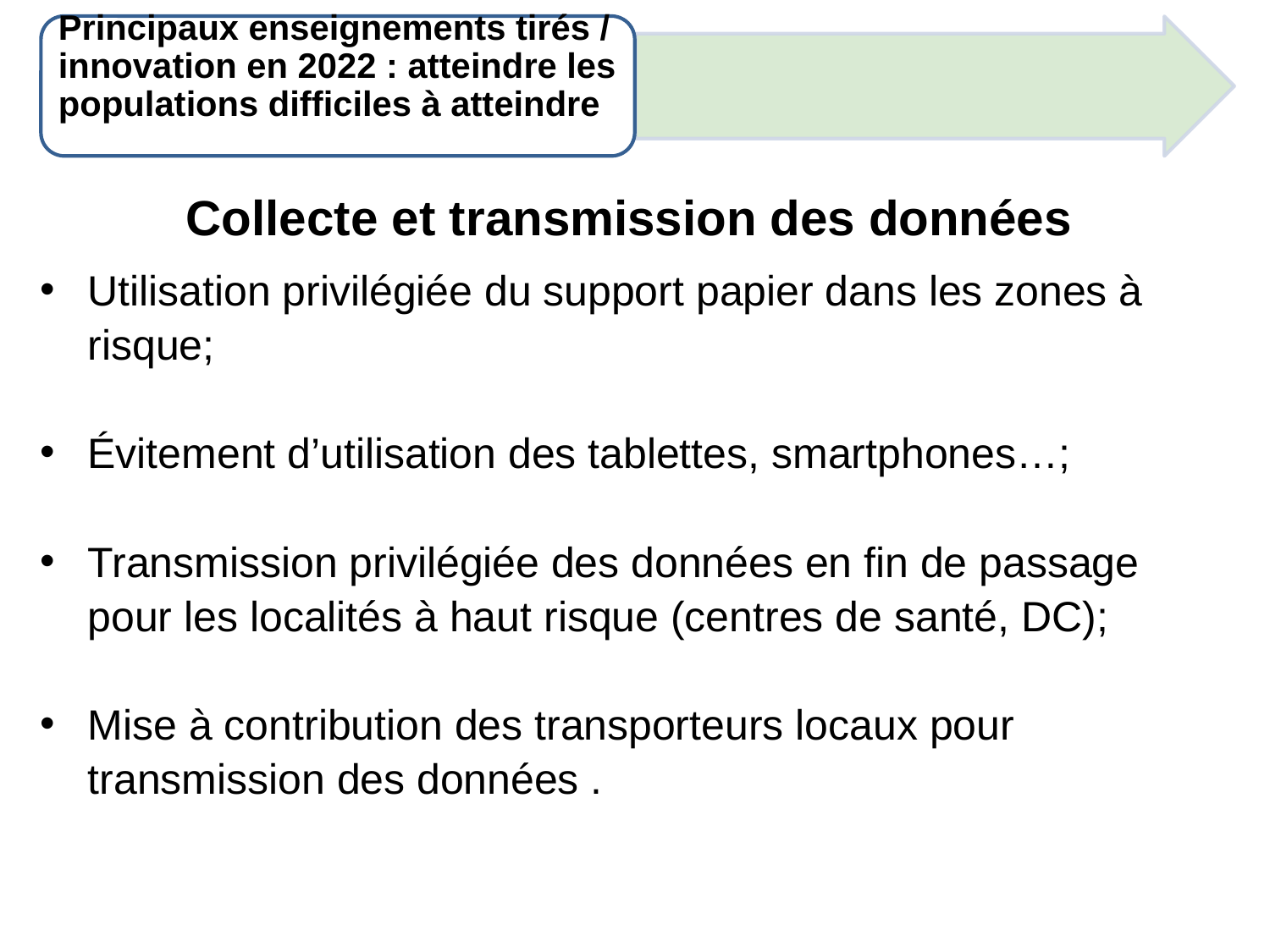

Principaux enseignements tirés / innovation en 2022 : atteindre les populations difficiles à atteindre
Collecte et transmission des données
Utilisation privilégiée du support papier dans les zones à risque;

Évitement d’utilisation des tablettes, smartphones…;

Transmission privilégiée des données en fin de passage pour les localités à haut risque (centres de santé, DC);

Mise à contribution des transporteurs locaux pour transmission des données .